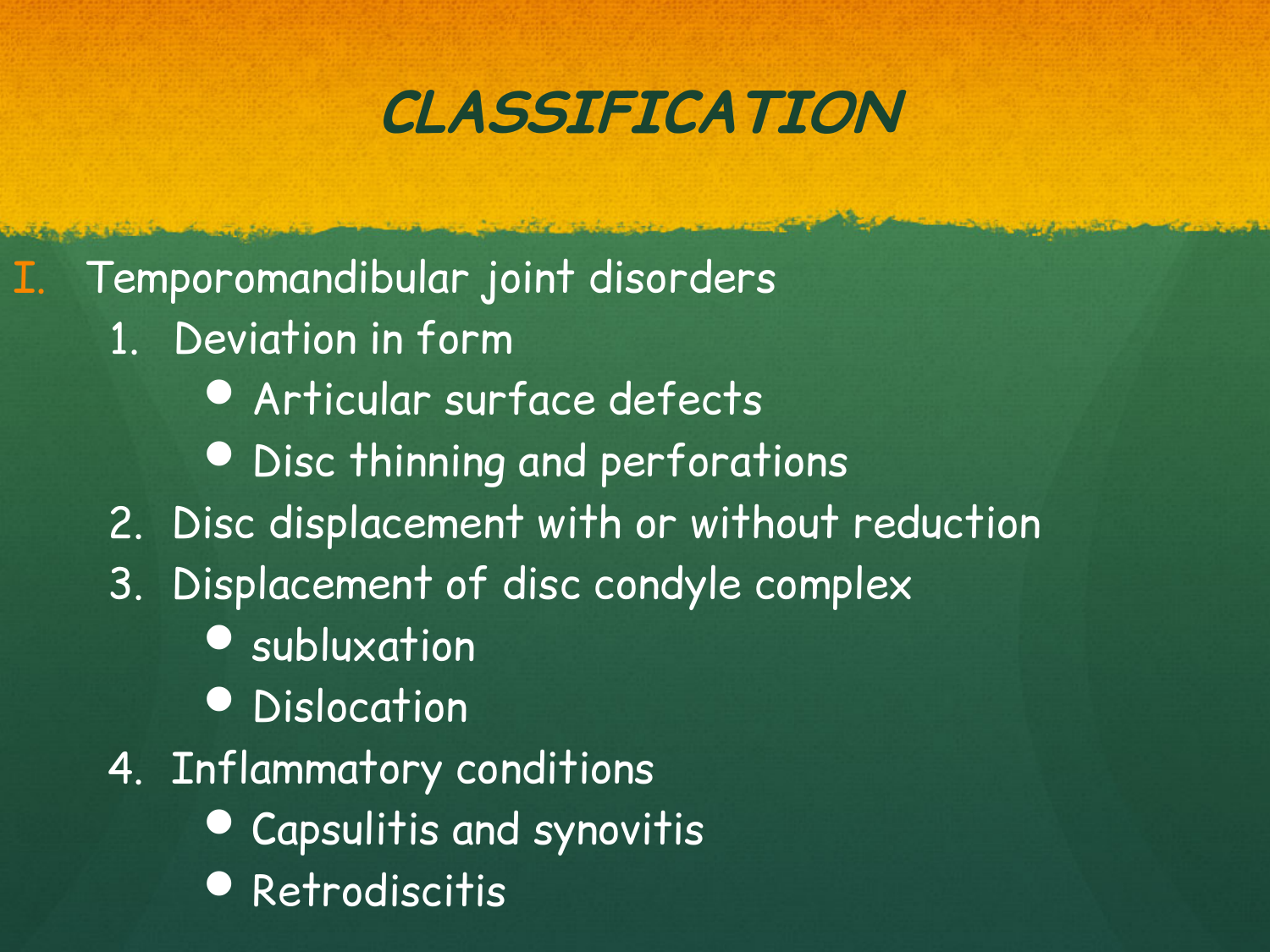

# CLASSIFICATION
Temporomandibular joint disorders
Deviation in form
Articular surface defects
Disc thinning and perforations
Disc displacement with or without reduction
Displacement of disc condyle complex
subluxation
Dislocation
Inflammatory conditions
Capsulitis and synovitis
Retrodiscitis